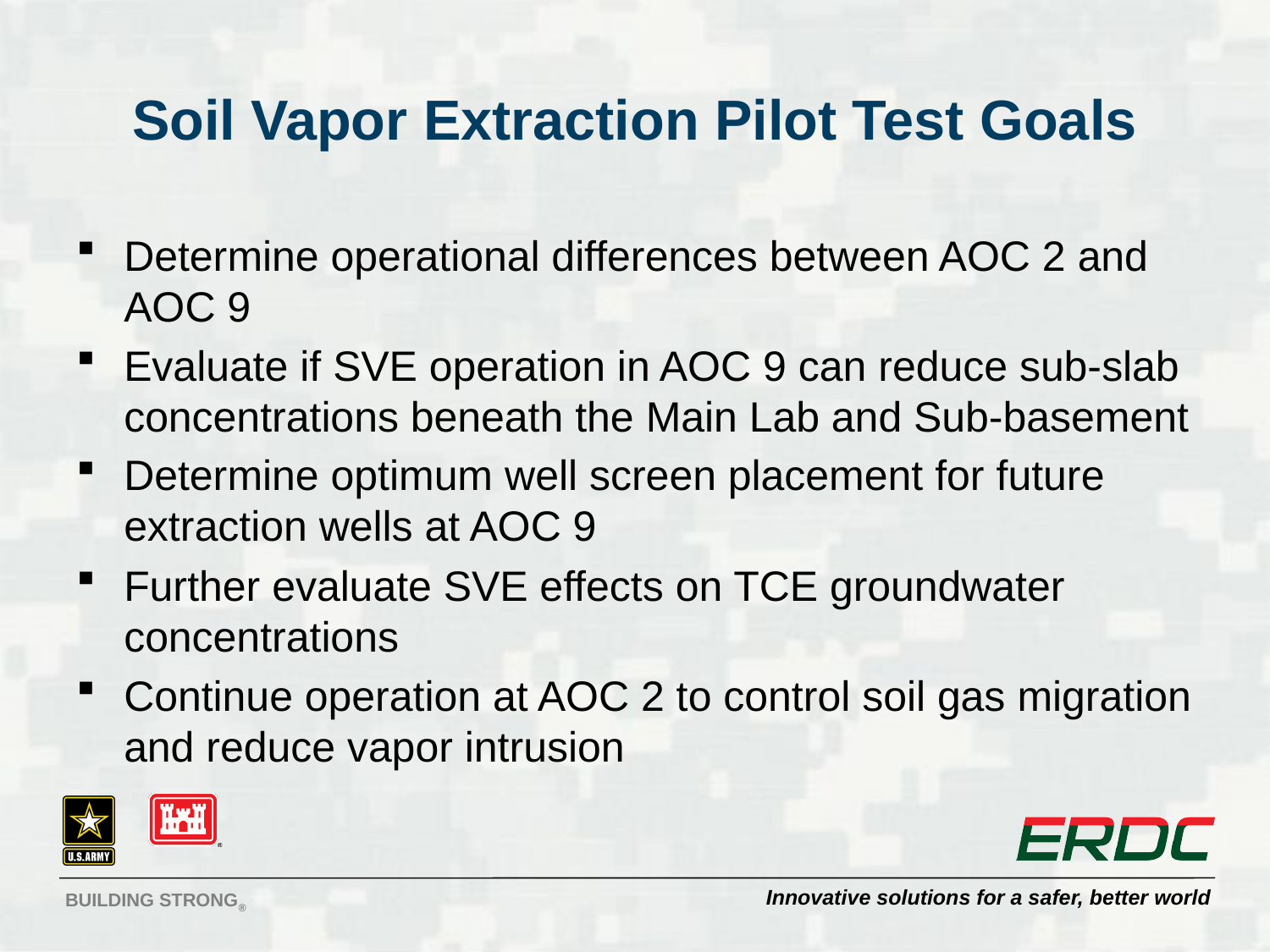

# Soil Vapor Extraction Pilot Test Goals
Determine operational differences between AOC 2 and AOC 9
Evaluate if SVE operation in AOC 9 can reduce sub-slab concentrations beneath the Main Lab and Sub-basement
Determine optimum well screen placement for future extraction wells at AOC 9
Further evaluate SVE effects on TCE groundwater concentrations
Continue operation at AOC 2 to control soil gas migration and reduce vapor intrusion